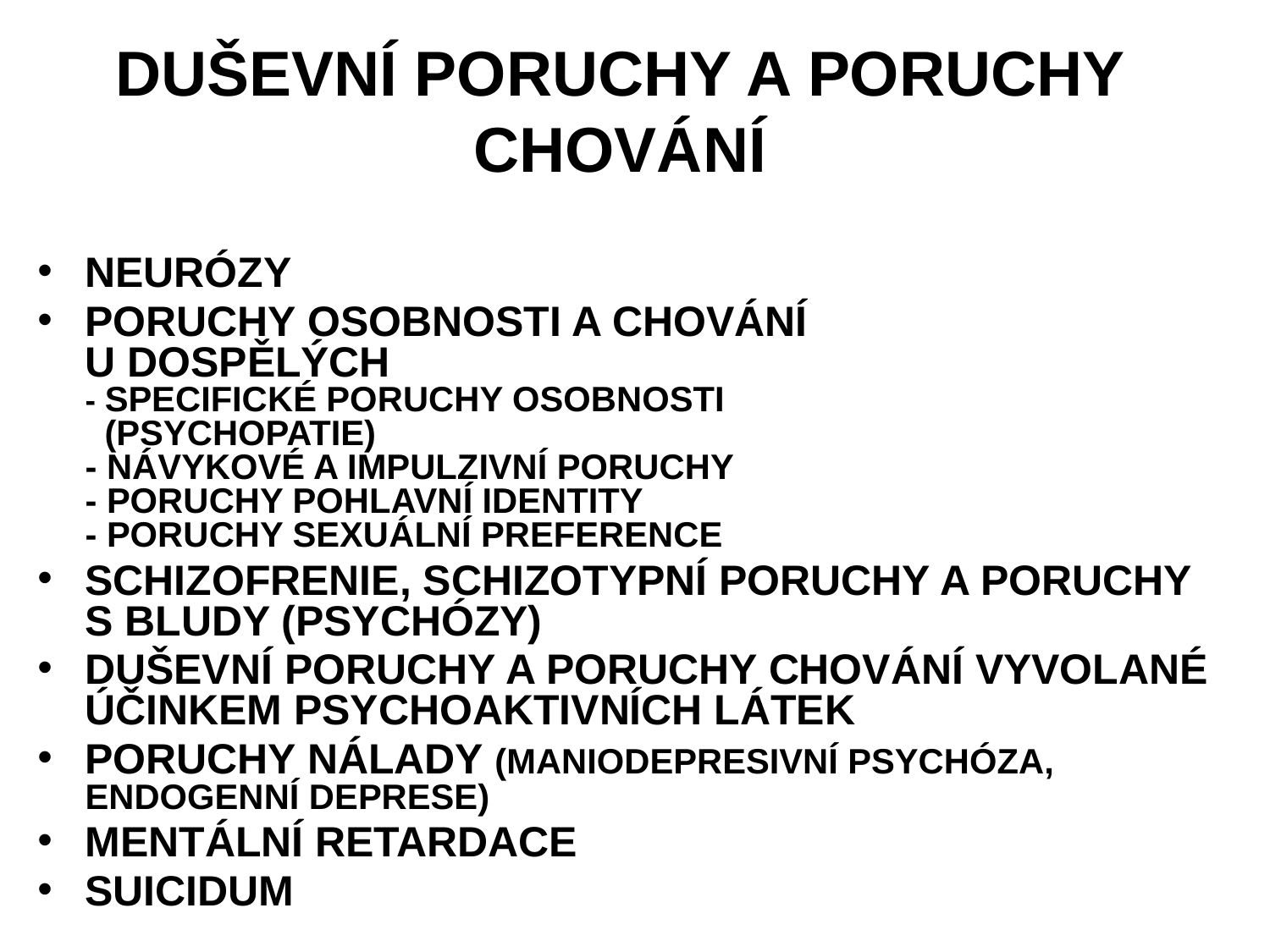

DUŠEVNÍ PORUCHY A PORUCHY CHOVÁNÍ
NEURÓZY
PORUCHY OSOBNOSTI A CHOVÁNÍ
U DOSPĚLÝCH
- SPECIFICKÉ PORUCHY OSOBNOSTI
  (PSYCHOPATIE)
- NÁVYKOVÉ A IMPULZIVNÍ PORUCHY
- PORUCHY POHLAVNÍ IDENTITY
- PORUCHY SEXUÁLNÍ PREFERENCE
SCHIZOFRENIE, SCHIZOTYPNÍ PORUCHY A PORUCHY S BLUDY (PSYCHÓZY)
DUŠEVNÍ PORUCHY A PORUCHY CHOVÁNÍ VYVOLANÉ ÚČINKEM PSYCHOAKTIVNÍCH LÁTEK
PORUCHY NÁLADY (MANIODEPRESIVNÍ PSYCHÓZA, ENDOGENNÍ DEPRESE)
MENTÁLNÍ RETARDACE
SUICIDUM